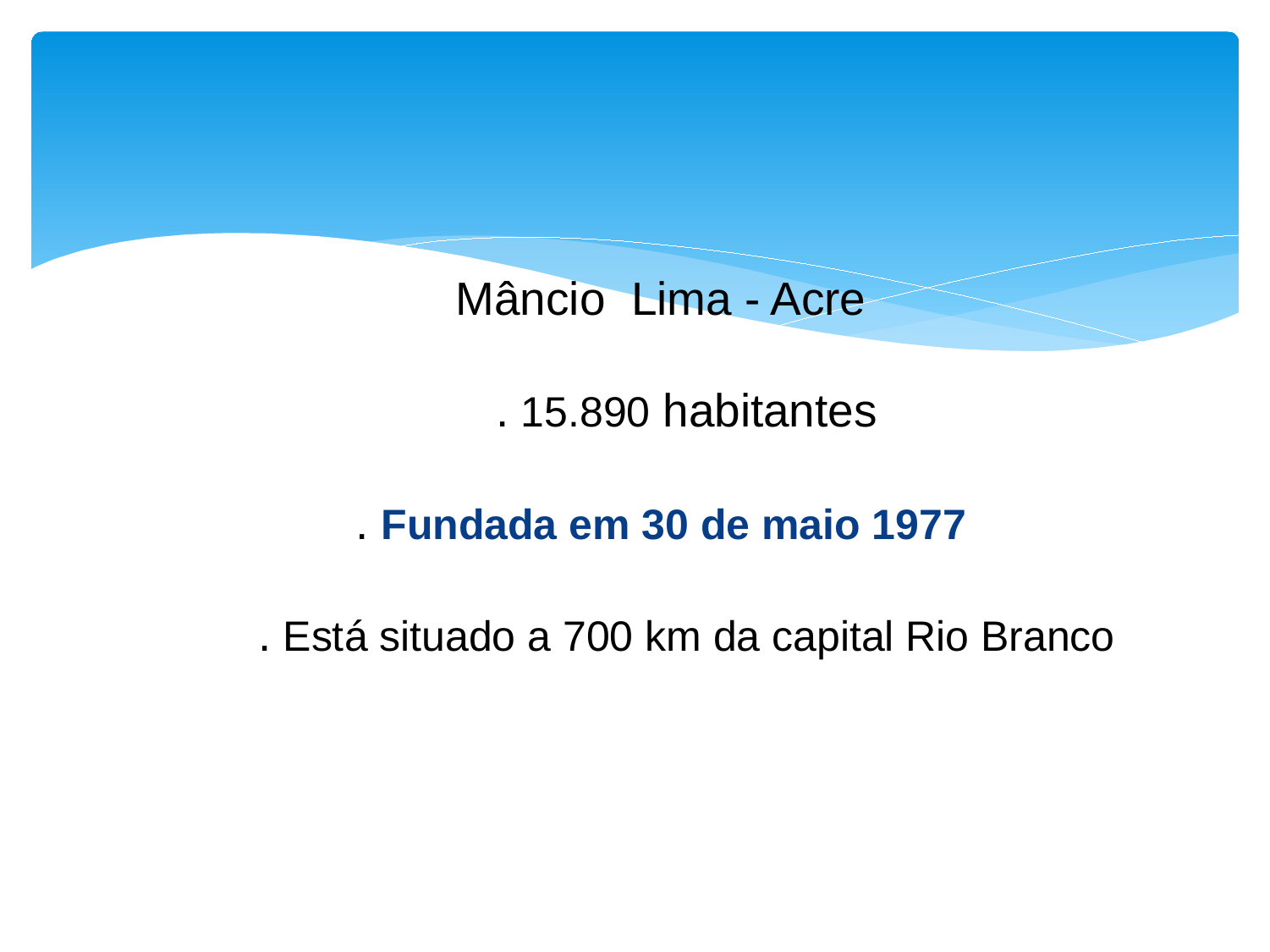

# Mâncio  Lima - Acre . 15.890 habitantes . Fundada em 30 de maio 1977 . Está situado a 700 km da capital Rio Branco